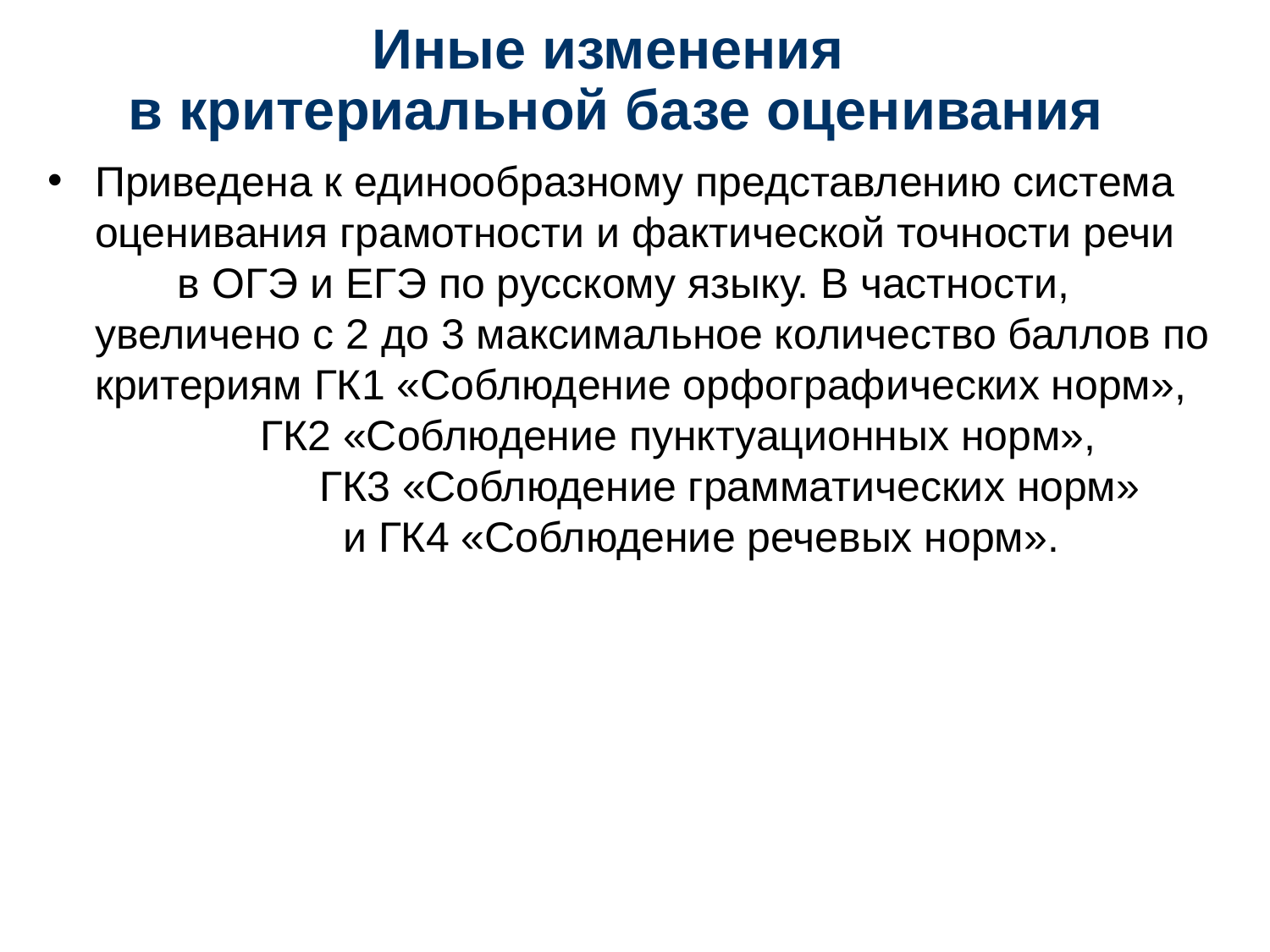

# Иные изменения в критериальной базе оценивания
Приведена к единообразному представлению система оценивания грамотности и фактической точности речи           в ОГЭ и ЕГЭ по русскому языку. В частности, увеличено с 2 до 3 максимальное количество баллов по критериям ГК1 «Соблюдение орфографических норм»,                  ГК2 «Соблюдение пунктуационных норм»,                              ГК3 «Соблюдение грамматических норм»                            и ГК4 «Соблюдение речевых норм».